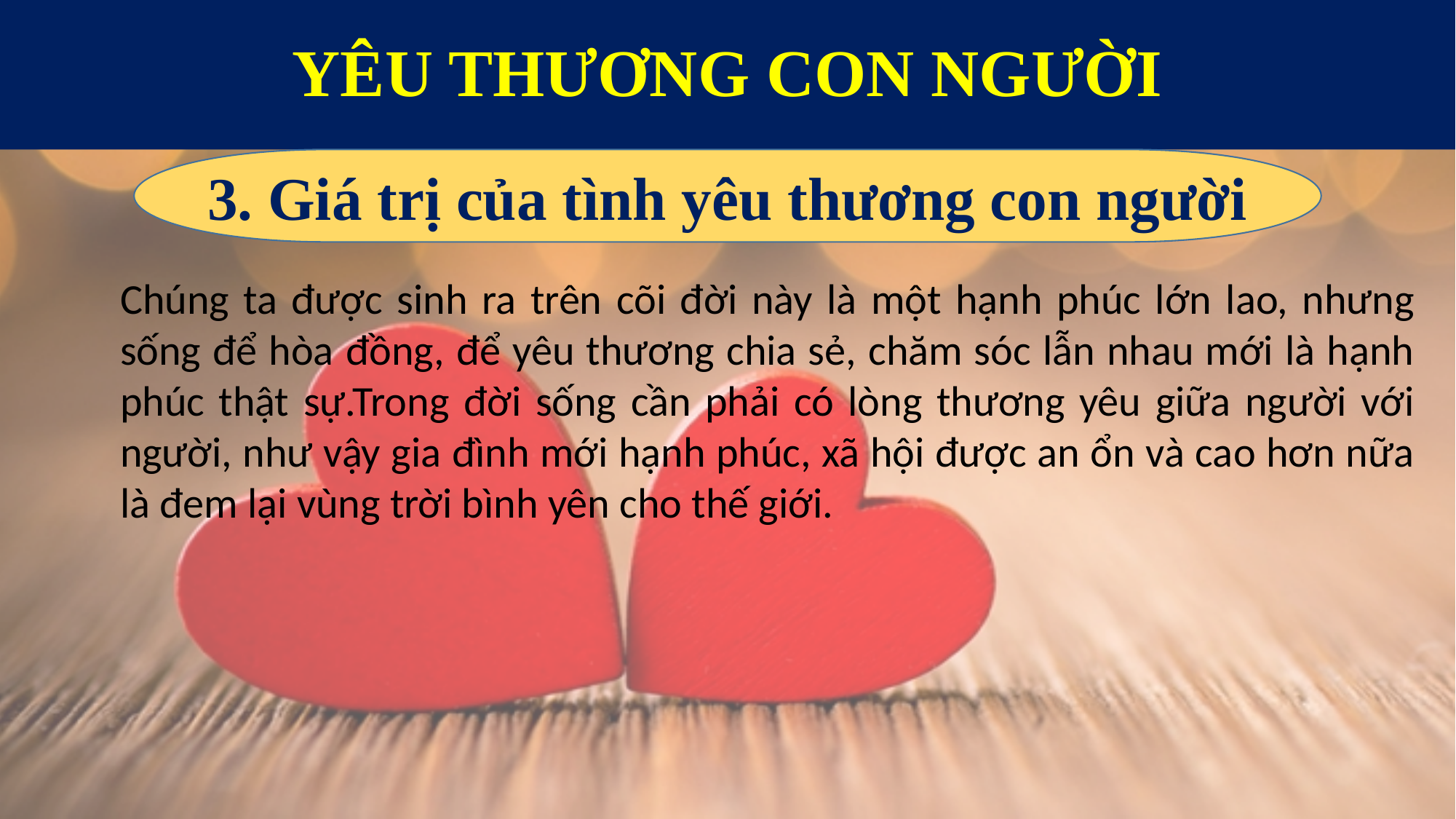

# YÊU THƯƠNG CON NGƯỜI
3. Giá trị của tình yêu thương con người
Chúng ta được sinh ra trên cõi đời này là một hạnh phúc lớn lao, nhưng sống để hòa đồng, để yêu thương chia sẻ, chăm sóc lẫn nhau mới là hạnh phúc thật sự.Trong đời sống cần phải có lòng thương yêu giữa người với người, như vậy gia đình mới hạnh phúc, xã hội được an ổn và cao hơn nữa là đem lại vùng trời bình yên cho thế giới.